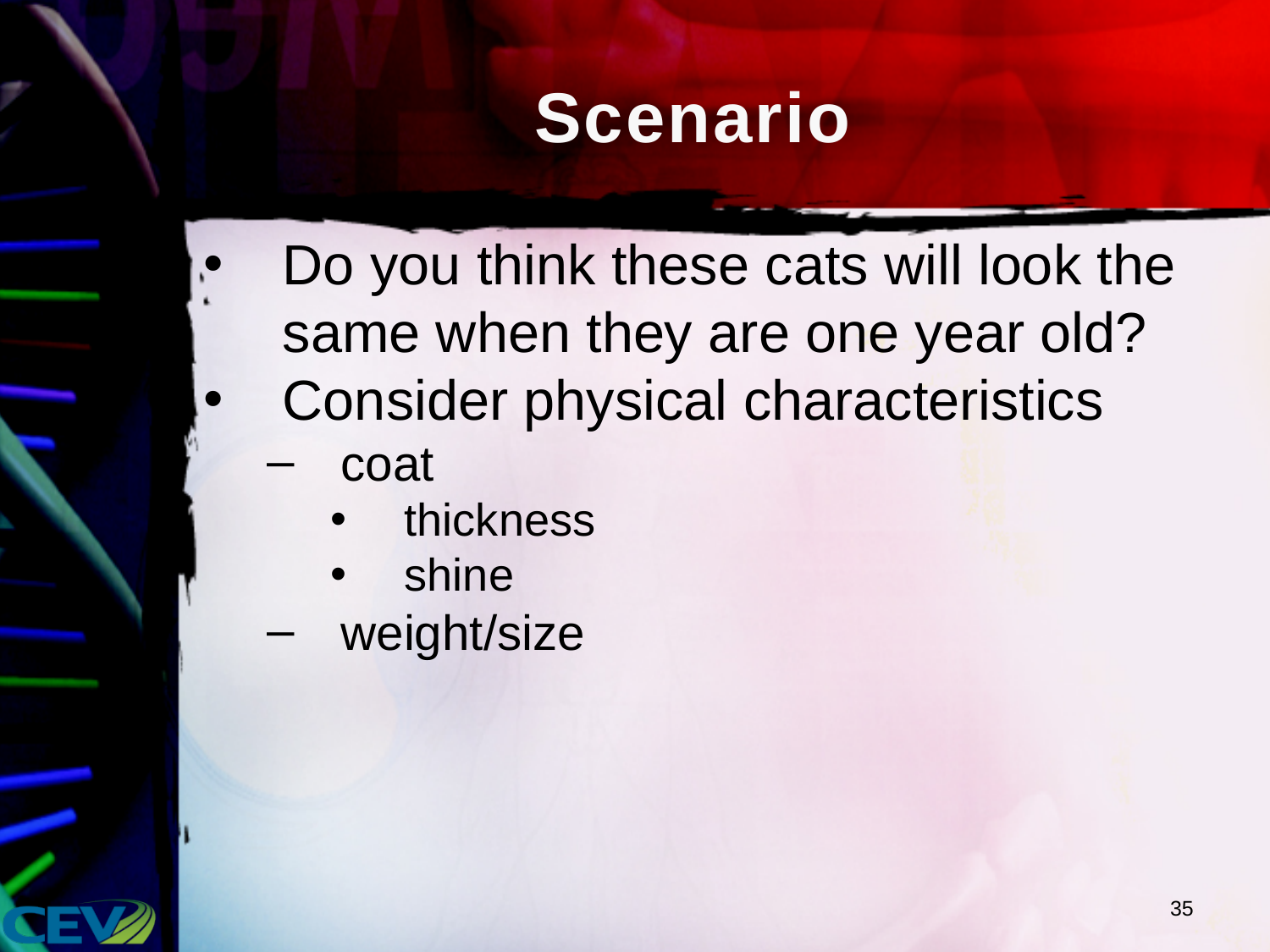

# Scenario
Do you think these cats will look the same when they are one year old?
Consider physical characteristics
coat
thickness
shine
weight/size

35